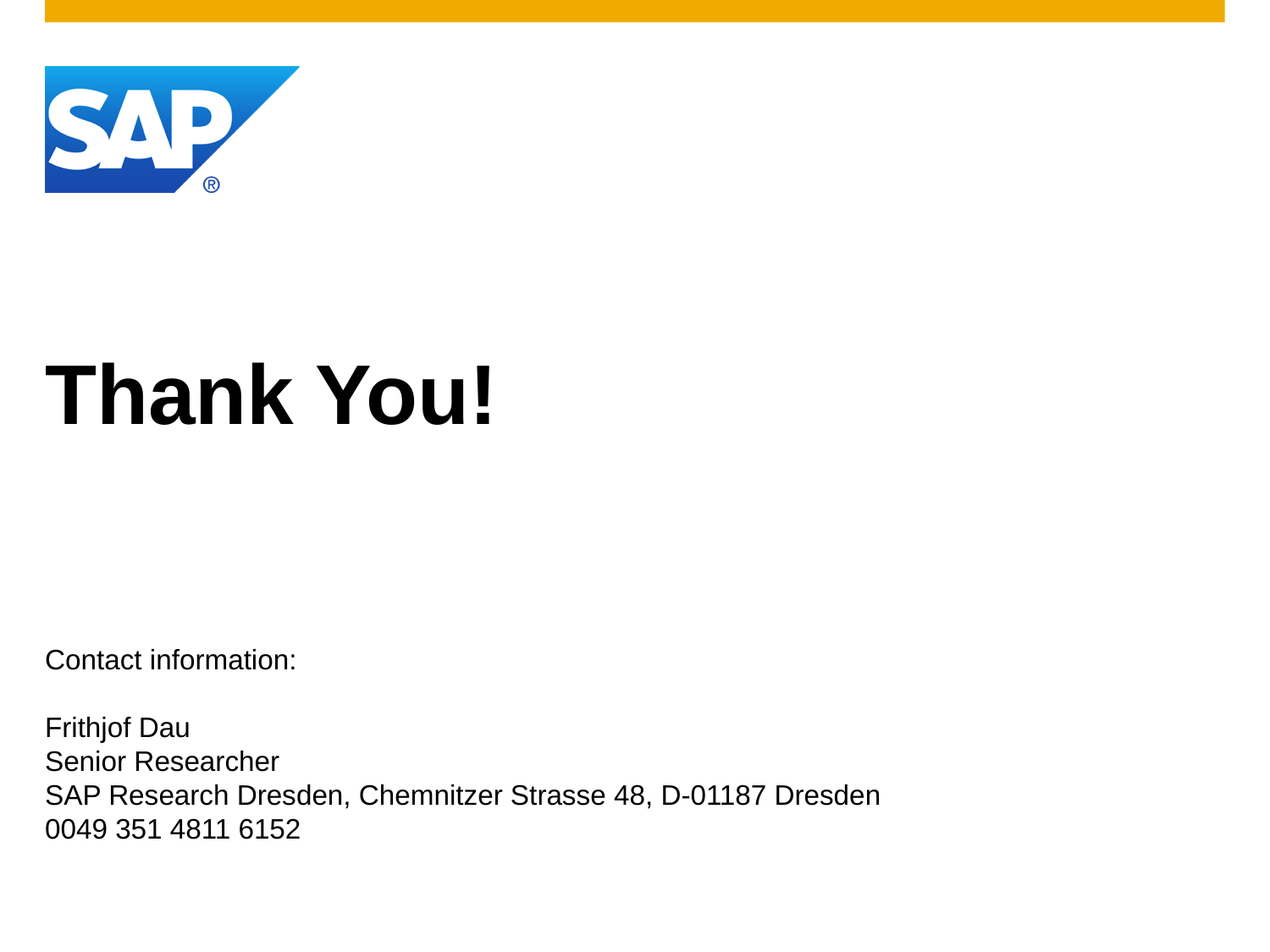

# Thank You!
Contact information:

Frithjof Dau
Senior Researcher
SAP Research Dresden, Chemnitzer Strasse 48, D-01187 Dresden
0049 351 4811 6152